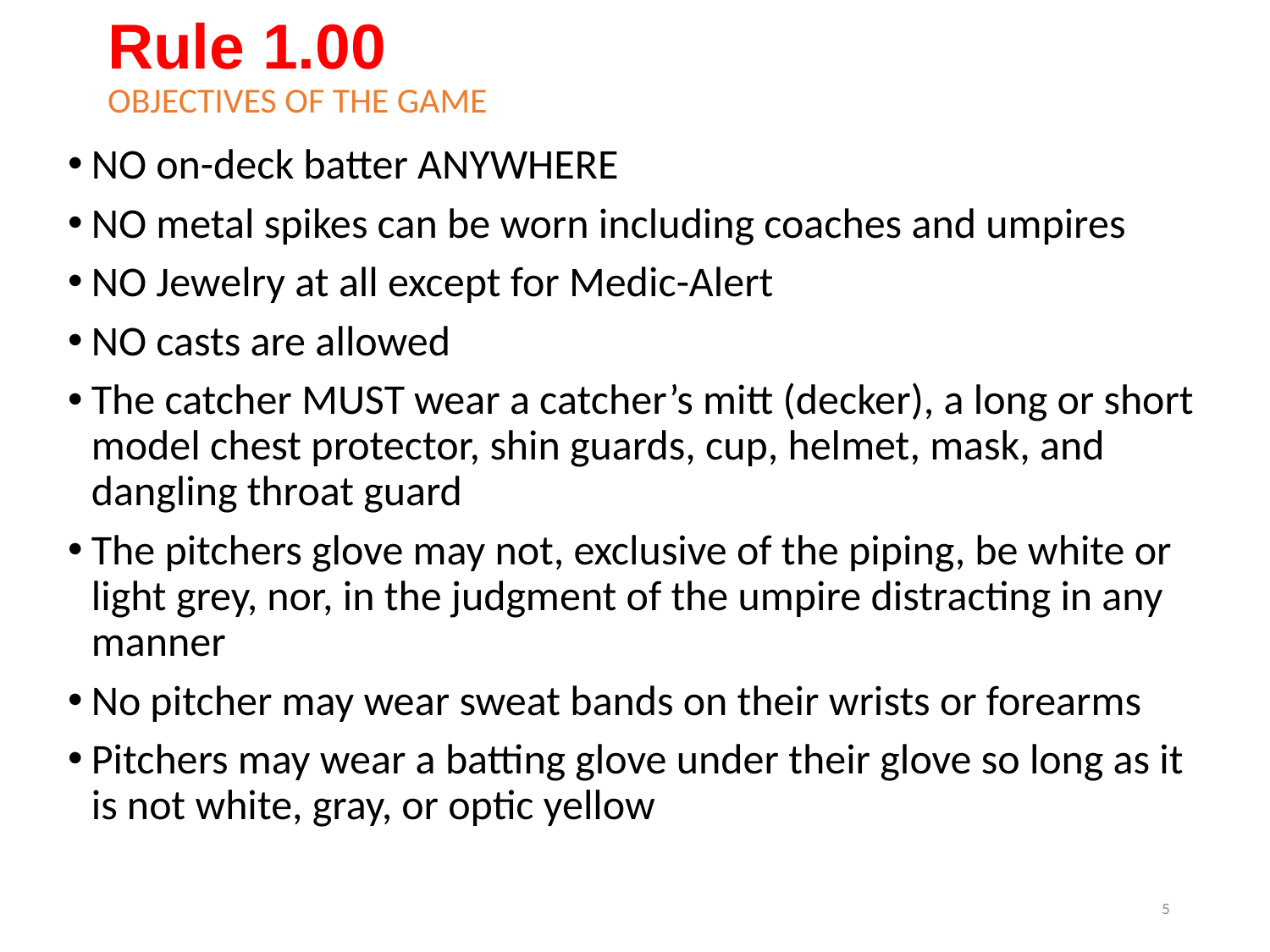

# Rule 1.00 OBJECTIVES OF THE GAME
NO on-deck batter ANYWHERE
NO metal spikes can be worn including coaches and umpires
NO Jewelry at all except for Medic-Alert
NO casts are allowed
The catcher MUST wear a catcher’s mitt (decker), a long or short model chest protector, shin guards, cup, helmet, mask, and dangling throat guard
The pitchers glove may not, exclusive of the piping, be white or light grey, nor, in the judgment of the umpire distracting in any manner
No pitcher may wear sweat bands on their wrists or forearms
Pitchers may wear a batting glove under their glove so long as it is not white, gray, or optic yellow
5